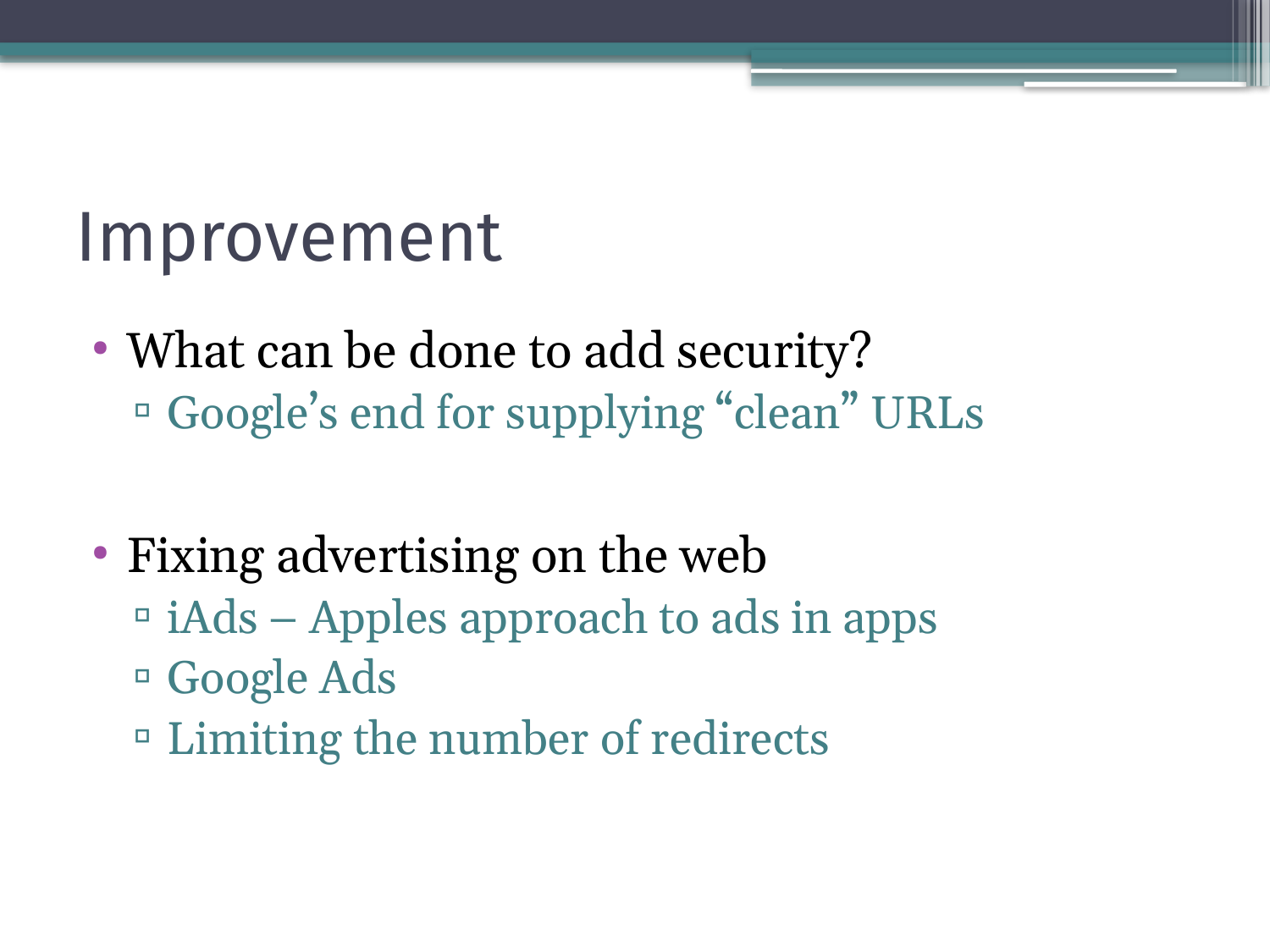

# Improvement
What can be done to add security?
Google’s end for supplying “clean” URLs

Fixing advertising on the web
iAds – Apples approach to ads in apps
Google Ads
Limiting the number of redirects